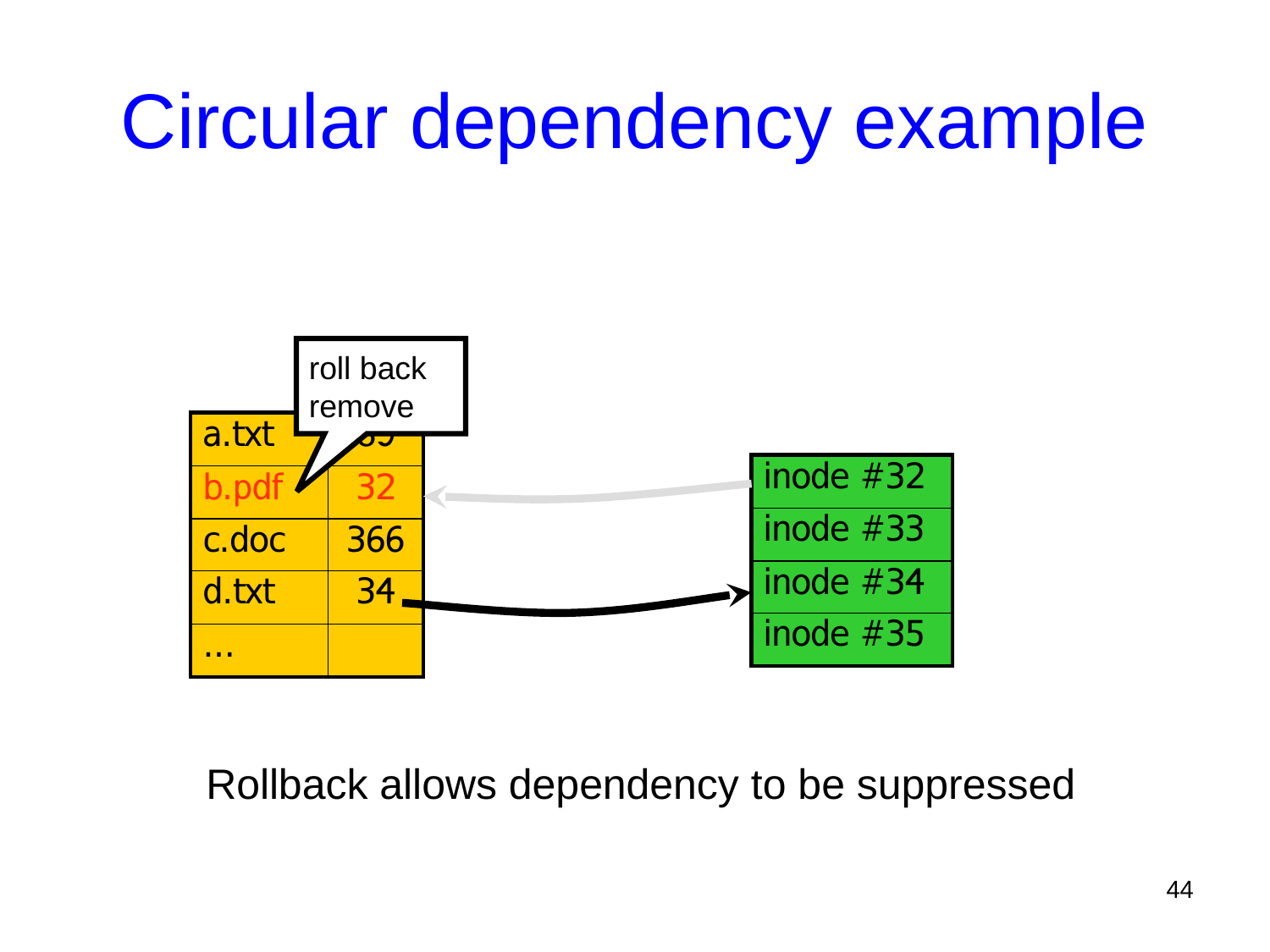

# Circular dependency example
roll back remove
| a.txt | 89 |
| --- | --- |
| b.pdf | 32 |
| c.doc | 366 |
| d.txt | 34 |
| ... |  |
| inode #32 |
| --- |
| inode #33 |
| inode #34 |
| inode #35 |

Rollback allows dependency to be suppressed
44